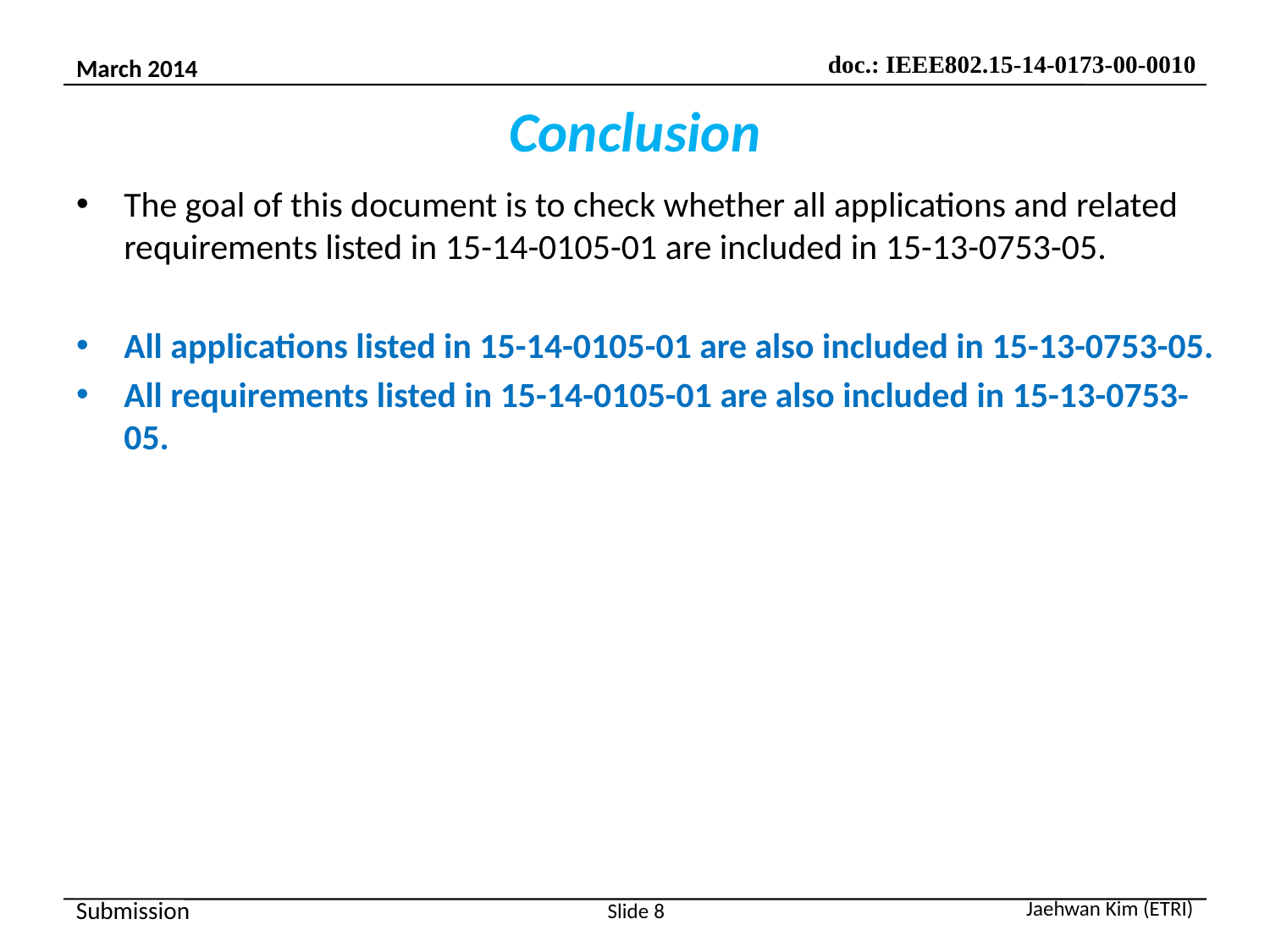

# Conclusion
The goal of this document is to check whether all applications and related requirements listed in 15-14-0105-01 are included in 15-13-0753-05.

All applications listed in 15-14-0105-01 are also included in 15-13-0753-05.
All requirements listed in 15-14-0105-01 are also included in 15-13-0753-05.